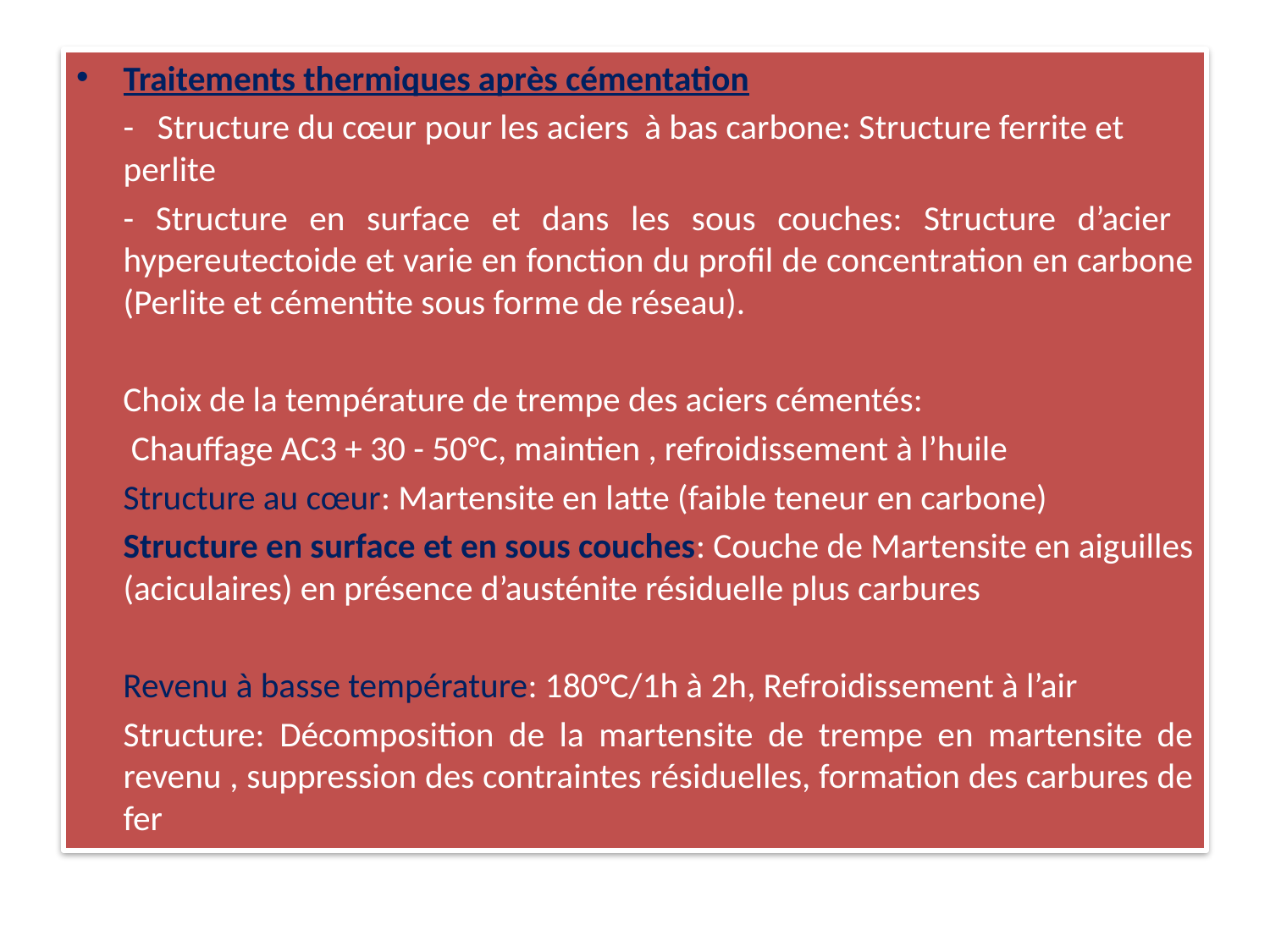

Traitements thermiques après cémentation
	-   Structure du cœur pour les aciers  à bas carbone: Structure ferrite et perlite
	- Structure en surface et dans les sous couches: Structure d’acier  hypereutectoide et varie en fonction du profil de concentration en carbone (Perlite et cémentite sous forme de réseau).

      Choix de la température de trempe des aciers cémentés:
       Chauffage AC3 + 30 - 50°C, maintien , refroidissement à l’huile
	Structure au cœur: Martensite en latte (faible teneur en carbone)
	Structure en surface et en sous couches: Couche de Martensite en aiguilles (aciculaires) en présence d’austénite résiduelle plus carbures

      Revenu à basse température: 180°C/1h à 2h, Refroidissement à l’air
	Structure: Décomposition de la martensite de trempe en martensite de revenu , suppression des contraintes résiduelles, formation des carbures de fer